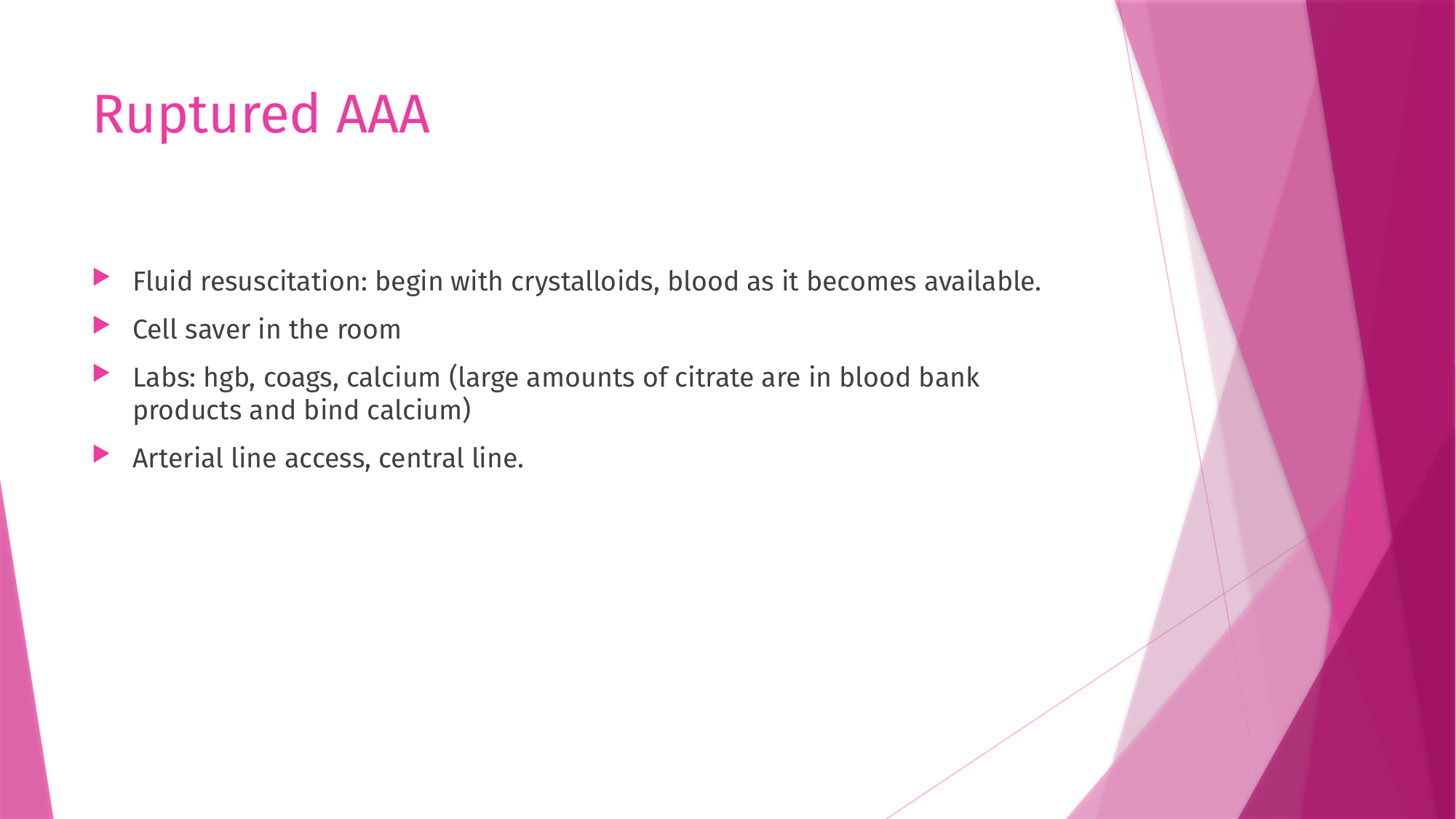

# Ruptured AAA
Fluid resuscitation: begin with crystalloids, blood as it becomes available.
Cell saver in the room
Labs: hgb, coags, calcium (large amounts of citrate are in blood bank products and bind calcium)
Arterial line access, central line.